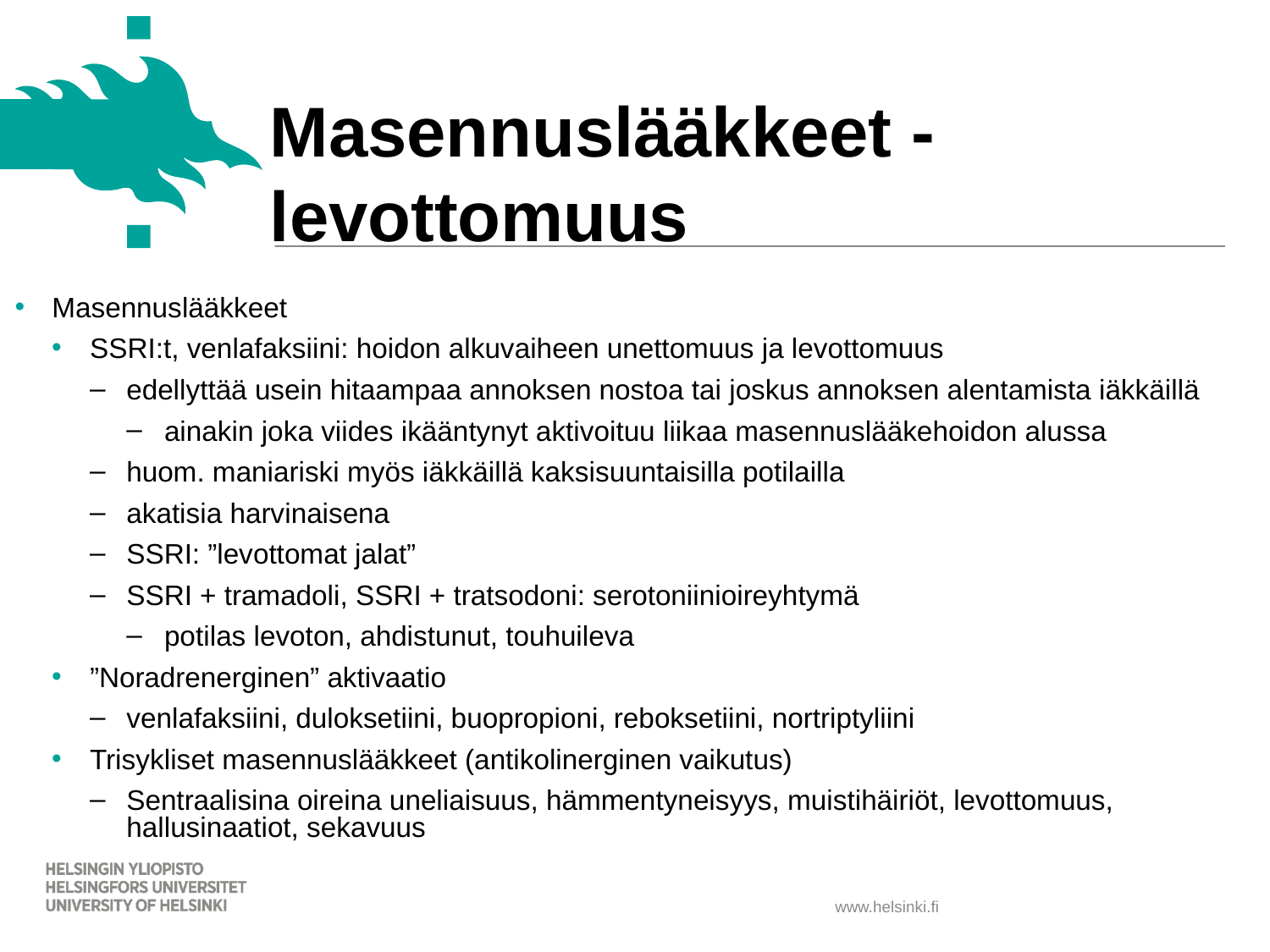

# Masennuslääkkeet - levottomuus
Masennuslääkkeet
SSRI:t, venlafaksiini: hoidon alkuvaiheen unettomuus ja levottomuus
edellyttää usein hitaampaa annoksen nostoa tai joskus annoksen alentamista iäkkäillä
ainakin joka viides ikääntynyt aktivoituu liikaa masennuslääkehoidon alussa
huom. maniariski myös iäkkäillä kaksisuuntaisilla potilailla
akatisia harvinaisena
SSRI: ”levottomat jalat”
SSRI + tramadoli, SSRI + tratsodoni: serotoniinioireyhtymä
potilas levoton, ahdistunut, touhuileva
”Noradrenerginen” aktivaatio
venlafaksiini, duloksetiini, buopropioni, reboksetiini, nortriptyliini
Trisykliset masennuslääkkeet (antikolinerginen vaikutus)
Sentraalisina oireina uneliaisuus, hämmentyneisyys, muistihäiriöt, levottomuus, hallusinaatiot, sekavuus